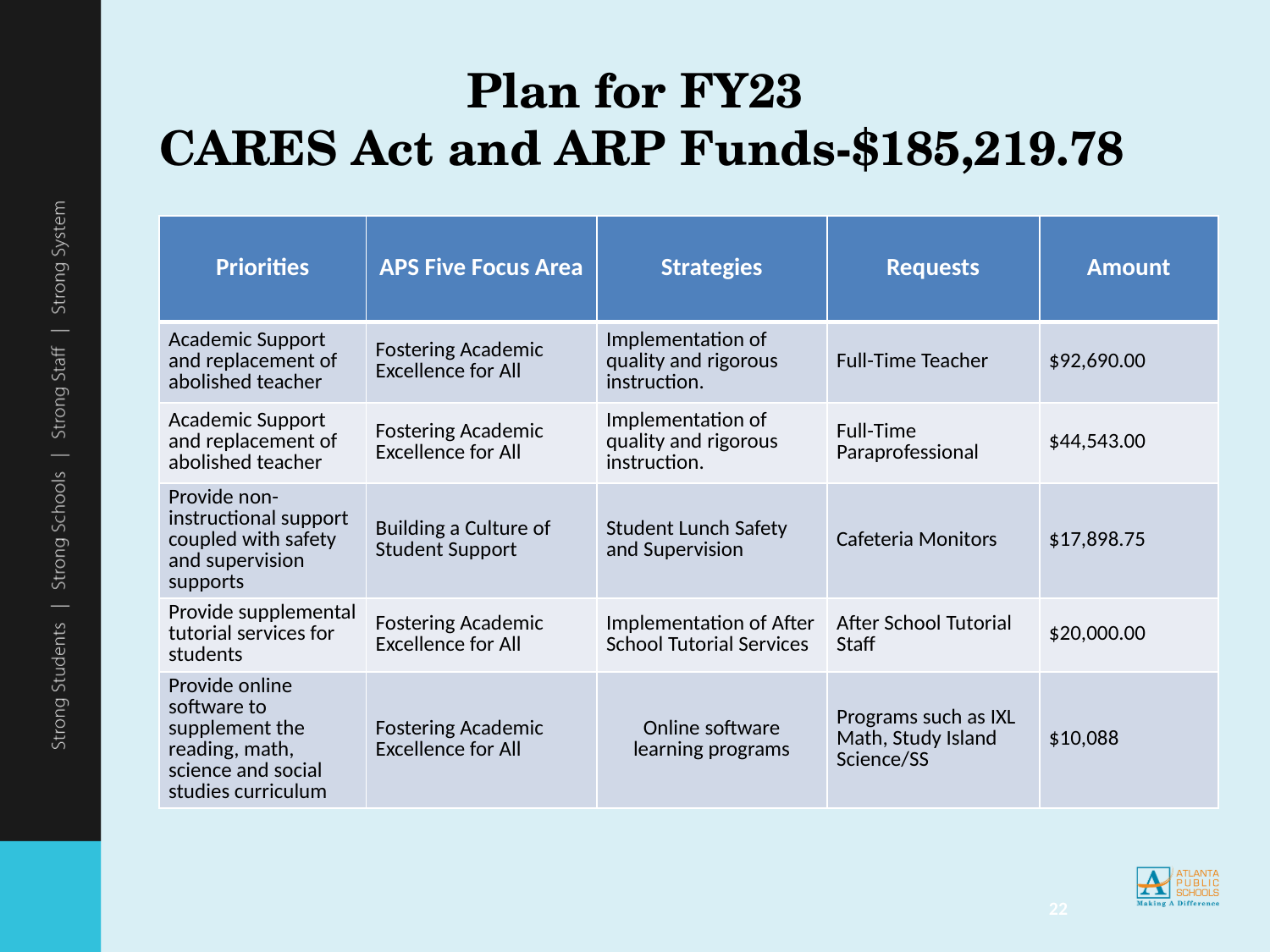

# Plan for FY23 CARES Act and ARP Funds-$185,219.78
| Priorities | APS Five Focus Area | Strategies | Requests | Amount |
| --- | --- | --- | --- | --- |
| Academic Support and replacement of abolished teacher | Fostering Academic Excellence for All | Implementation of quality and rigorous instruction. | Full-Time Teacher | $92,690.00 |
| Academic Support and replacement of abolished teacher | Fostering Academic Excellence for All | Implementation of quality and rigorous instruction. | Full-Time Paraprofessional | $44,543.00 |
| Provide non-instructional support coupled with safety and supervision supports | Building a Culture of Student Support | Student Lunch Safety and Supervision | Cafeteria Monitors | $17,898.75 |
| Provide supplemental tutorial services for students | Fostering Academic Excellence for All | Implementation of After School Tutorial Services | After School Tutorial Staff | $20,000.00 |
| Provide online software to supplement the reading, math, science and social studies curriculum | Fostering Academic Excellence for All | Online software learning programs | Programs such as IXL Math, Study Island Science/SS | $10,088 |
22